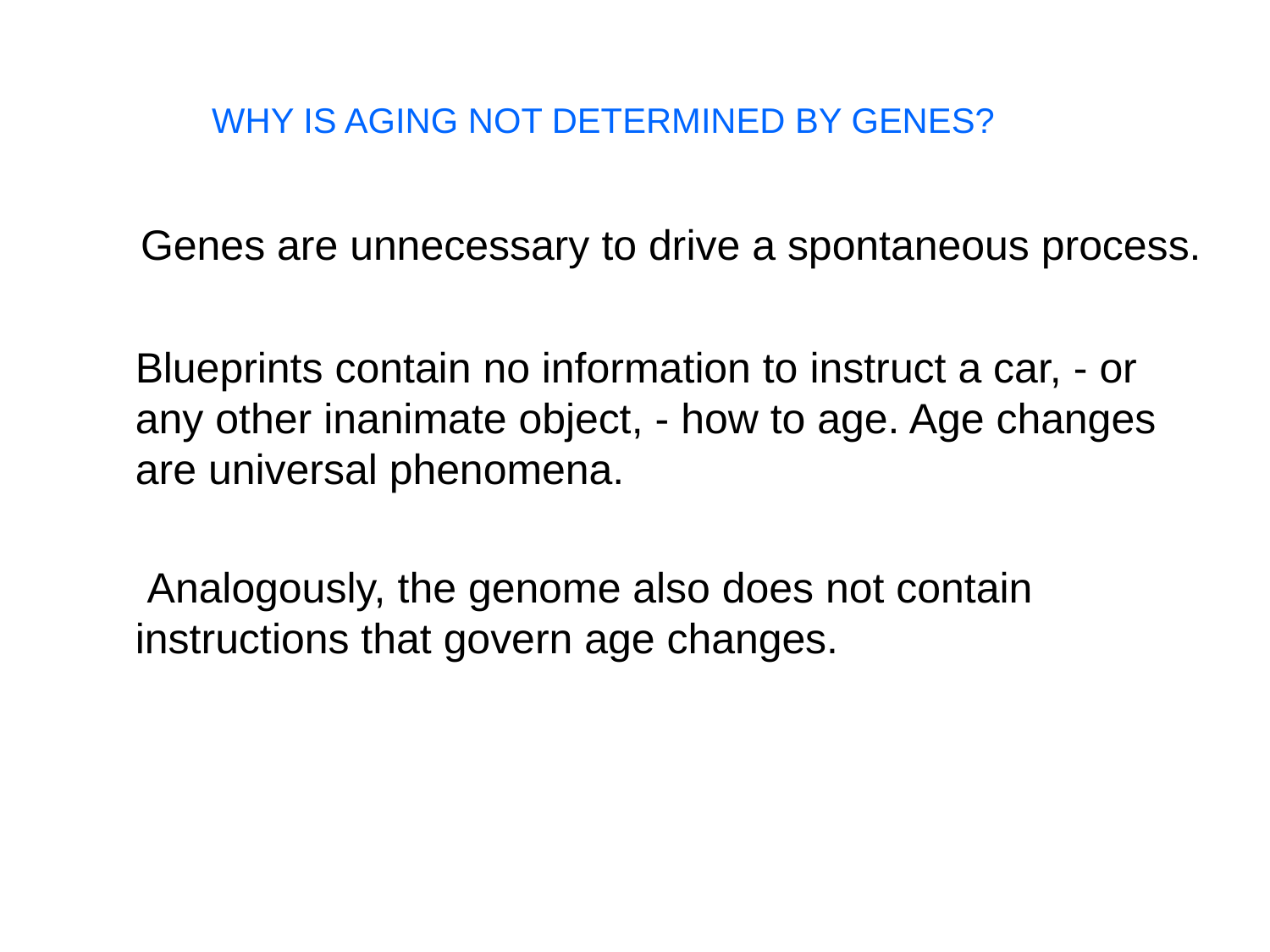

# WHY IS AGING NOT DETERMINED BY GENES?
   Genes are unnecessary to drive a spontaneous process.

    Blueprints contain no information to instruct a car, - or any other inanimate object, - how to age. Age changes are universal phenomena.

     Analogously, the genome also does not contain instructions that govern age changes.